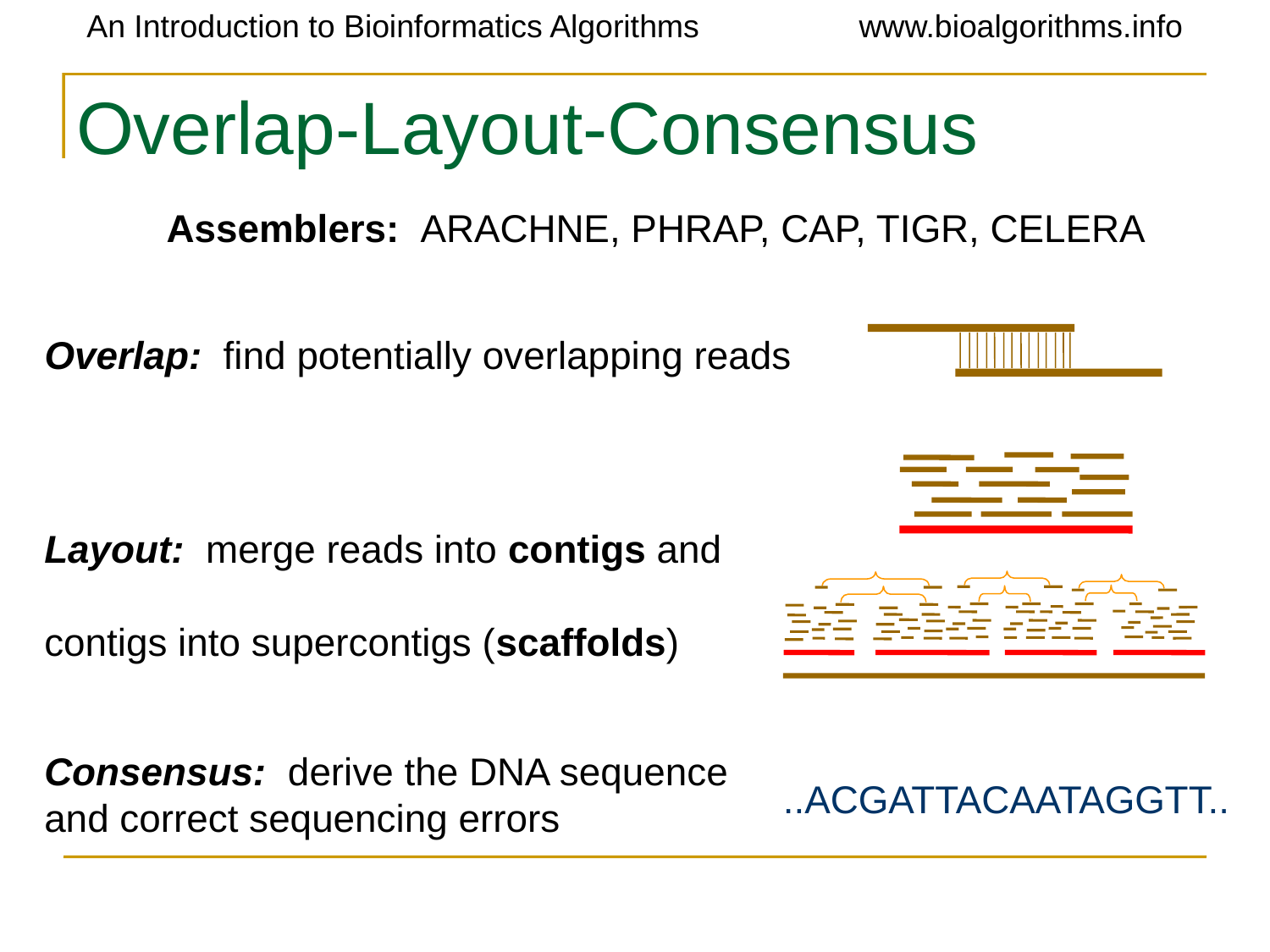

# Overlap-Layout-Consensus
Assemblers:	ARACHNE, PHRAP, CAP, TIGR, CELERA
Overlap:  find potentially overlapping reads

Layout:  merge reads into contigs and
contigs into supercontigs (scaffolds)

Consensus:  derive the DNA sequence and correct sequencing errors
..ACGATTACAATAGGTT..